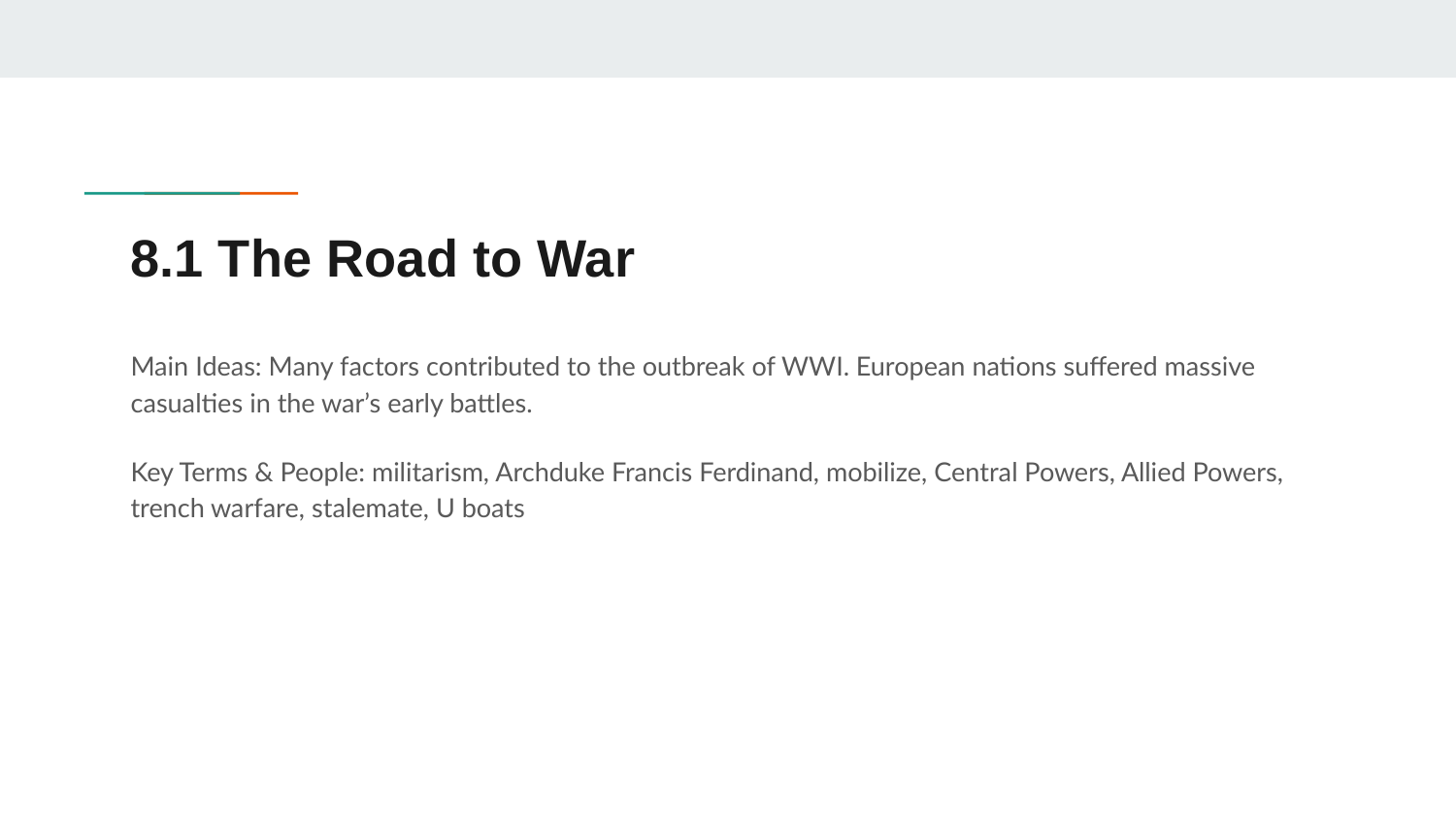

# 8.1 The Road to War
Main Ideas: Many factors contributed to the outbreak of WWI. European nations suffered massive casualties in the war’s early battles.
Key Terms & People: militarism, Archduke Francis Ferdinand, mobilize, Central Powers, Allied Powers, trench warfare, stalemate, U boats